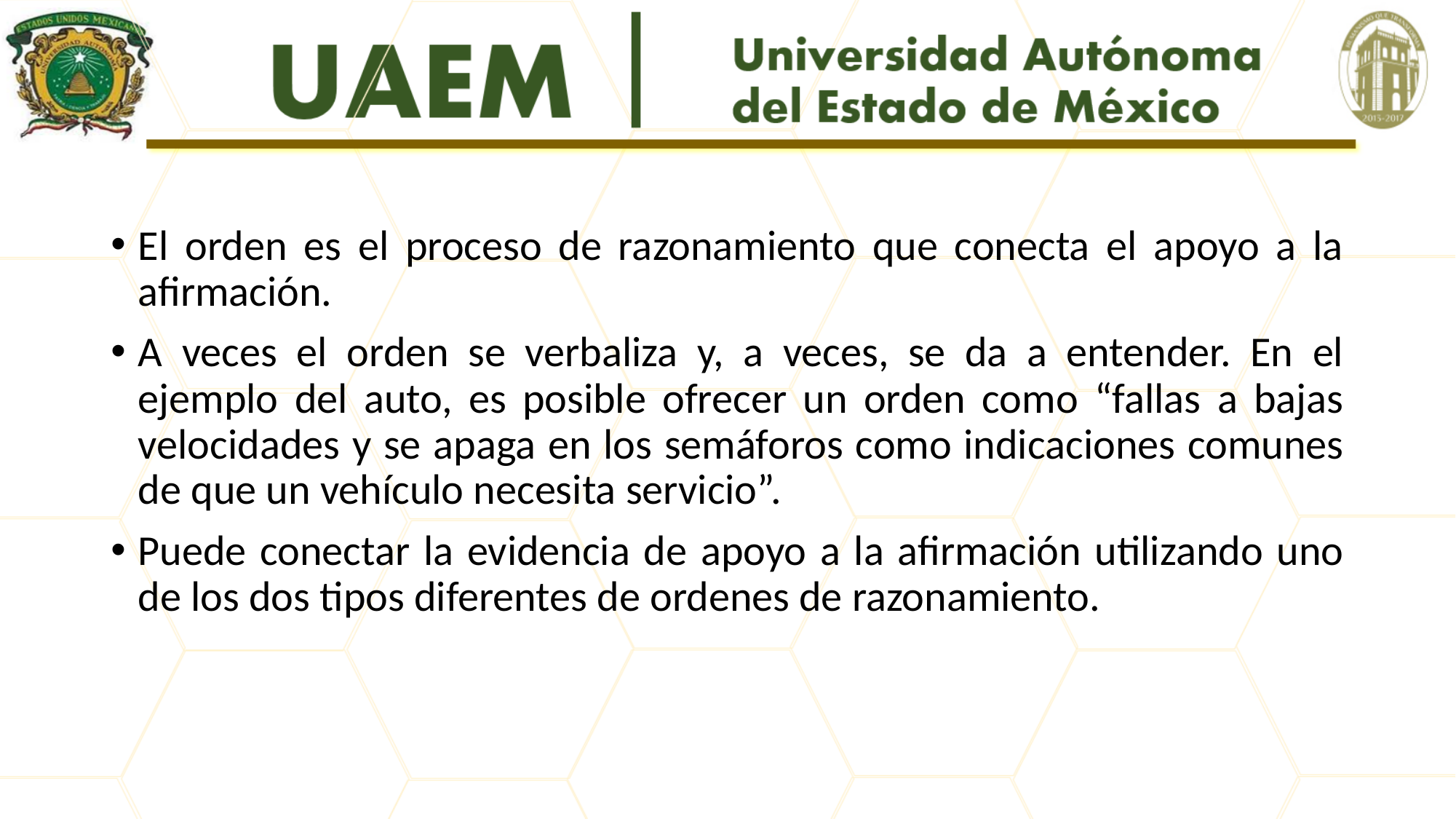

#
El orden es el proceso de razonamiento que conecta el apoyo a la afirmación.
A veces el orden se verbaliza y, a veces, se da a entender. En el ejemplo del auto, es posible ofrecer un orden como “fallas a bajas velocidades y se apaga en los semáforos como indicaciones comunes de que un vehículo necesita servicio”.
Puede conectar la evidencia de apoyo a la afirmación utilizando uno de los dos tipos diferentes de ordenes de razonamiento.